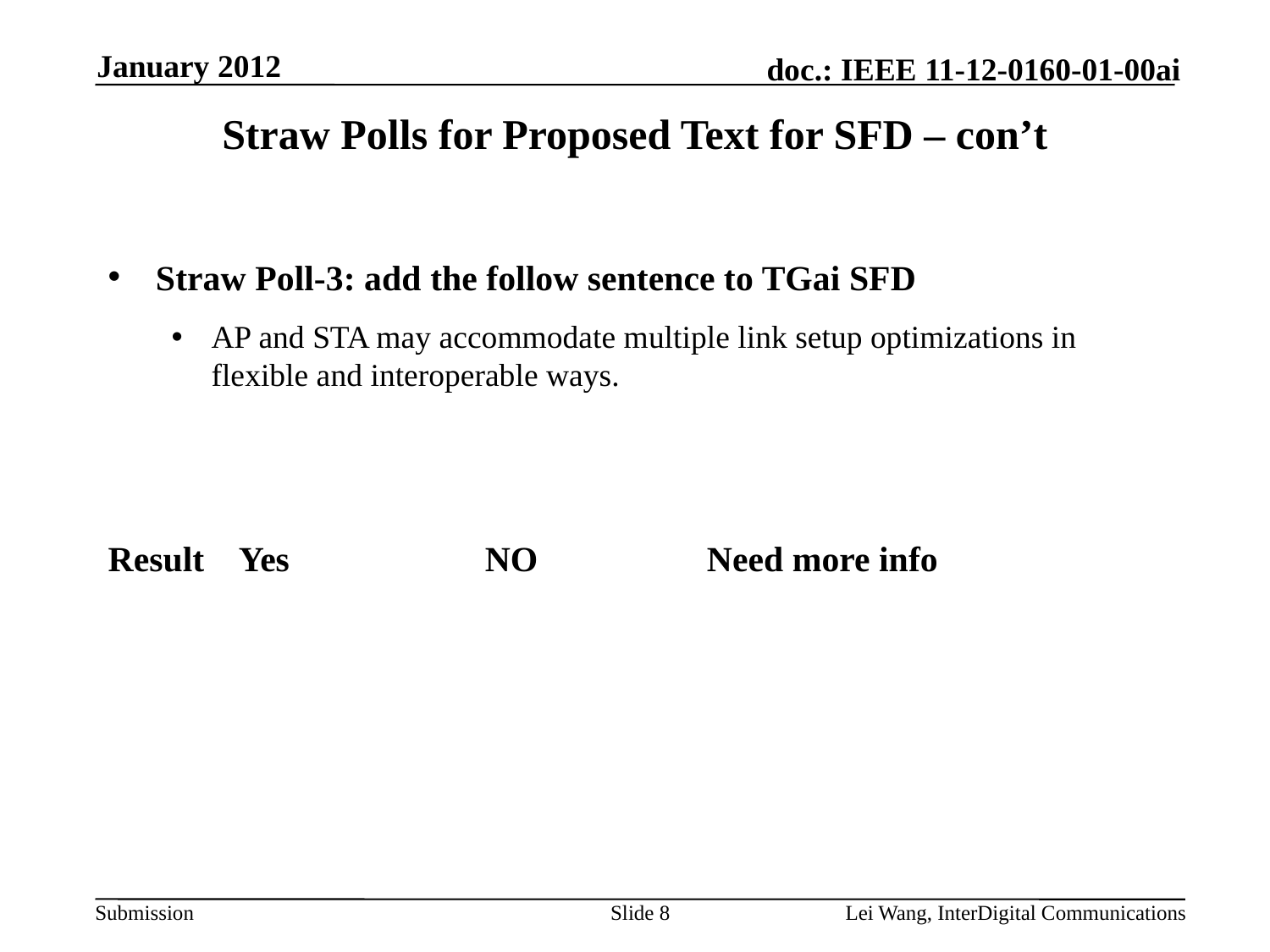

January 2012
# Straw Polls for Proposed Text for SFD – con’t

Straw Poll-3: add the follow sentence to TGai SFD
AP and STA may accommodate multiple link setup optimizations in flexible and interoperable ways.

Result    Yes                      NO                   Need more info
Slide 8
Lei Wang, InterDigital Communications